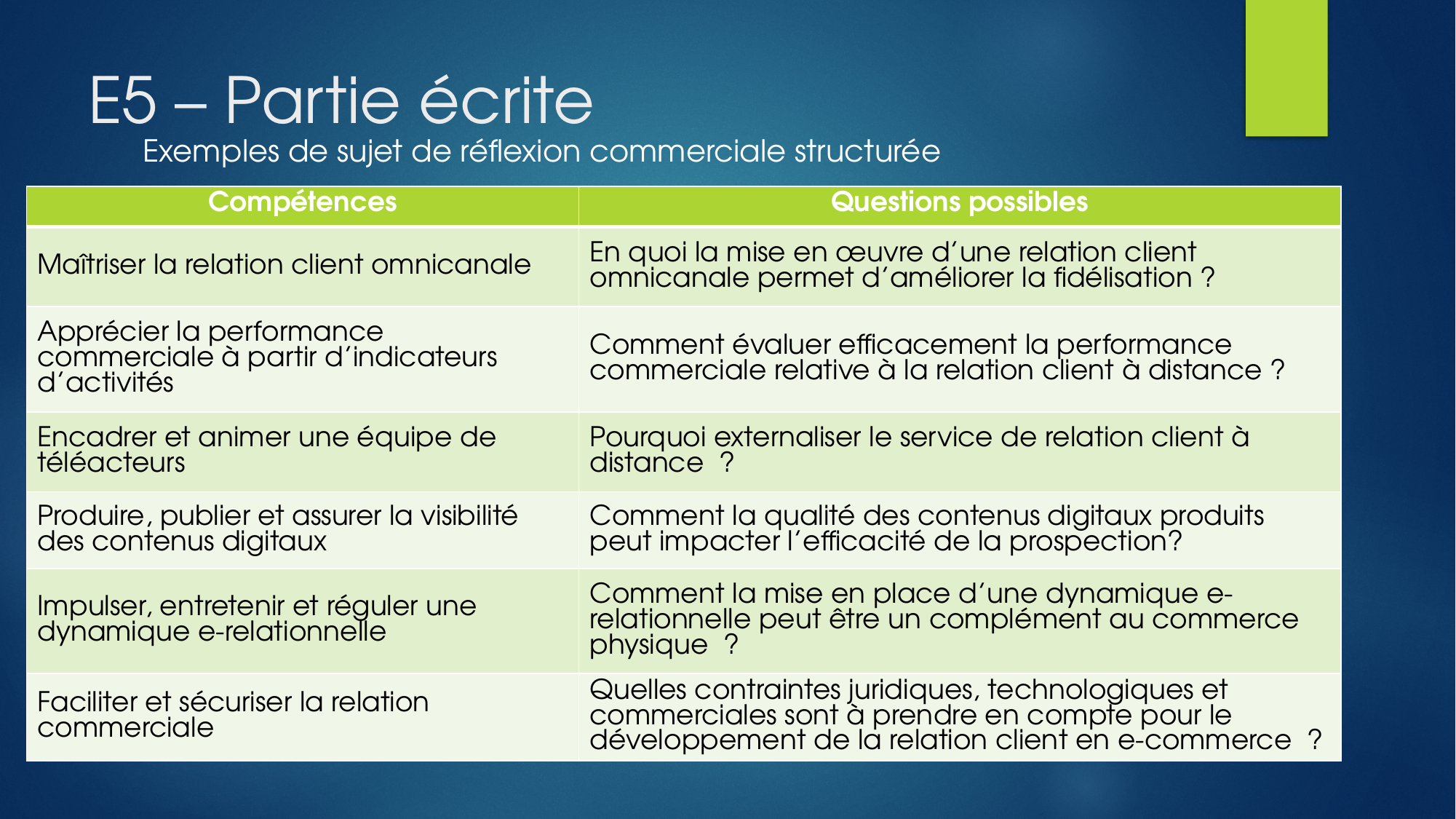

# E5 – Partie écrite
Exemples de sujet de réflexion commerciale structurée
| Compétences | Questions possibles |
| --- | --- |
| Maîtriser la relation client omnicanale | En quoi la mise en œuvre d’une relation client omnicanale permet d’améliorer la fidélisation ? |
| Apprécier la performance commerciale à partir d’indicateurs d’activités | Comment évaluer efficacement la performance commerciale relative à la relation client à distance ? |
| Encadrer et animer une équipe de téléacteurs | Pourquoi externaliser le service de relation client à distance ? |
| Produire, publier et assurer la visibilité des contenus digitaux | Comment la qualité des contenus digitaux produits peut impacter l’efficacité de la prospection? |
| Impulser, entretenir et réguler une dynamique e-relationnelle | Comment la mise en place d’une dynamique e-relationnelle peut être un complément au commerce physique ? |
| Faciliter et sécuriser la relation commerciale | Quelles contraintes juridiques, technologiques et commerciales sont à prendre en compte pour le développement de la relation client en e-commerce ? |